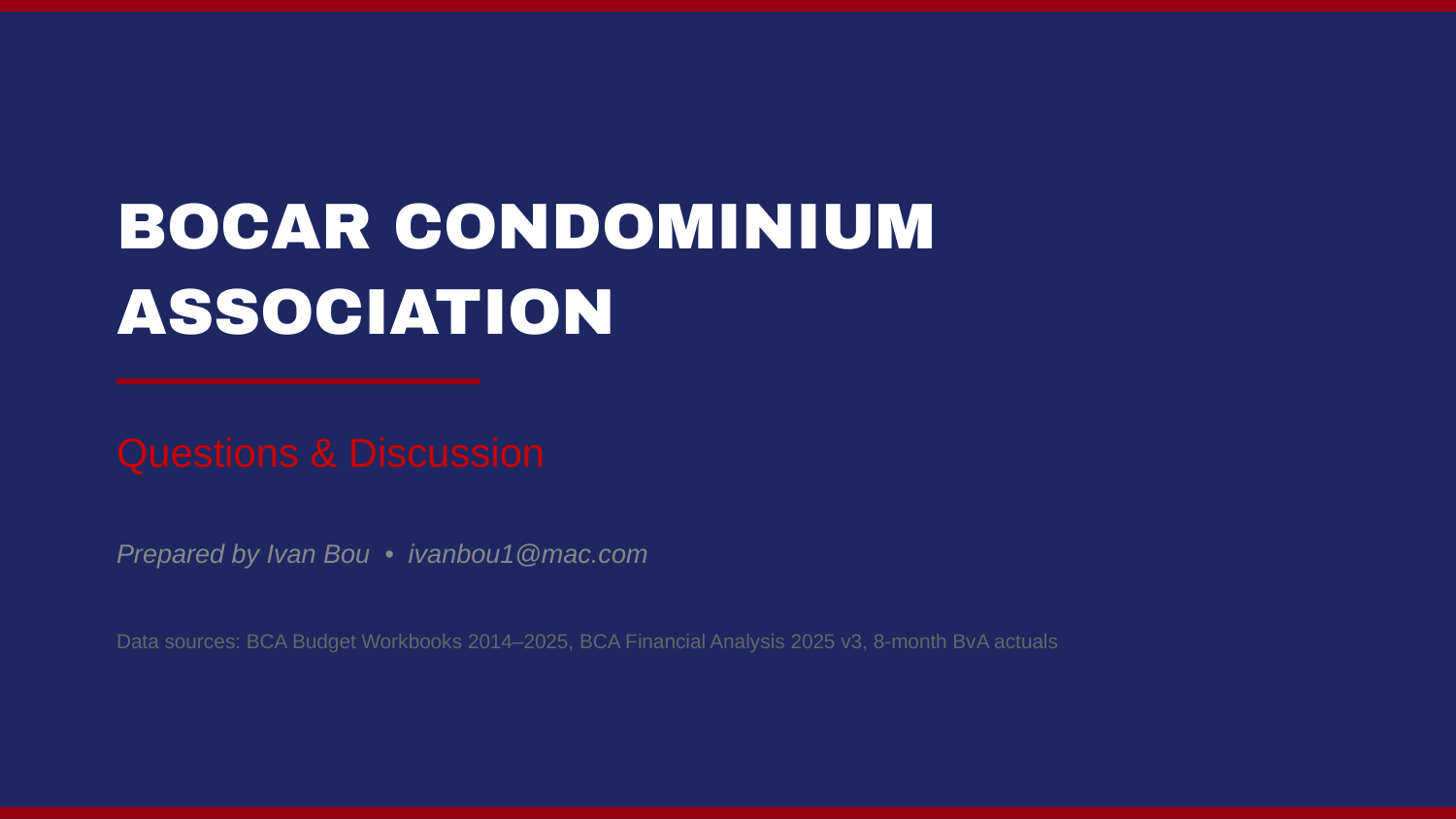

BOCAR CONDOMINIUM
ASSOCIATION

Questions & Discussion
Prepared by Ivan Bou  •  ivanbou1@mac.com
Data sources: BCA Budget Workbooks 2014–2025, BCA Financial Analysis 2025 v3, 8-month BvA actuals